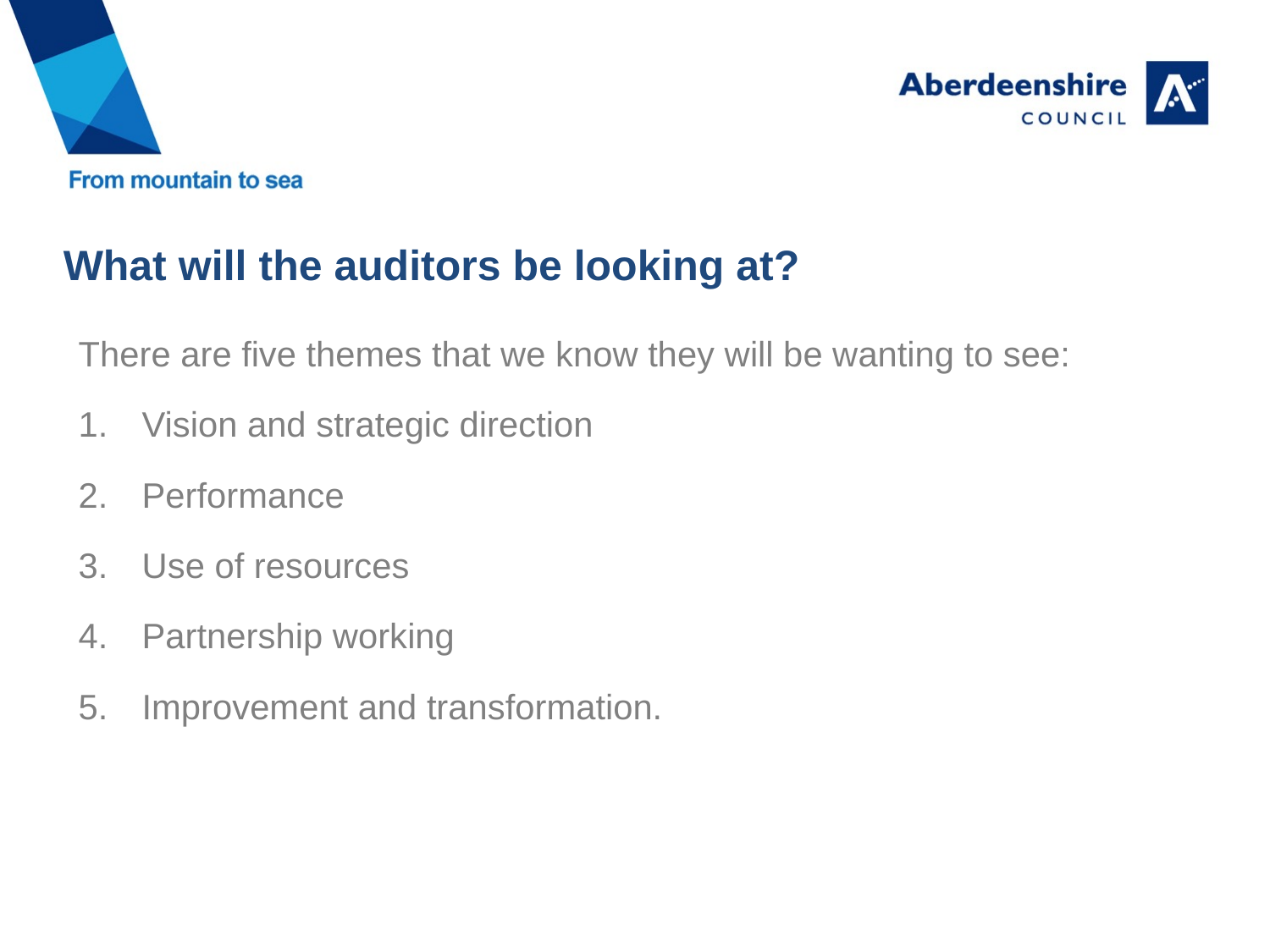

# What will the auditors be looking at?
There are five themes that we know they will be wanting to see:
Vision and strategic direction
Performance
Use of resources
Partnership working
Improvement and transformation.